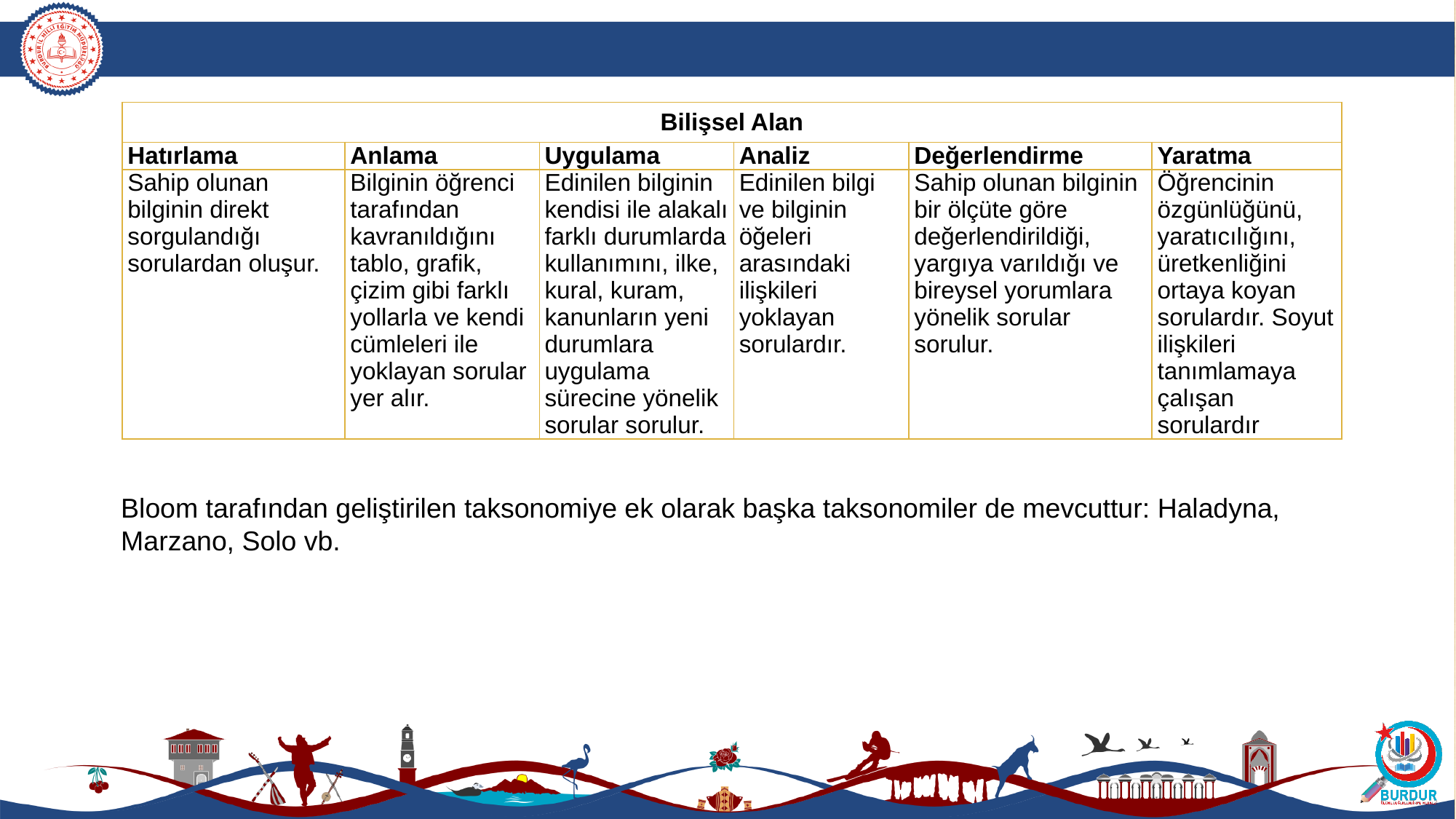

| Bilişsel Alan |  |  |  |  |  |
| --- | --- | --- | --- | --- | --- |
| Hatırlama | Anlama | Uygulama | Analiz | Değerlendirme | Yaratma |
| Sahip olunan bilginin direkt sorgulandığı sorulardan oluşur. | Bilginin öğrenci tarafından kavranıldığını tablo, grafik, çizim gibi farklı yollarla ve kendi cümleleri ile yoklayan sorular yer alır. | Edinilen bilginin kendisi ile alakalı farklı durumlarda kullanımını, ilke, kural, kuram, kanunların yeni durumlara uygulama sürecine yönelik sorular sorulur. | Edinilen bilgi ve bilginin öğeleri arasındaki ilişkileri yoklayan sorulardır. | Sahip olunan bilginin bir ölçüte göre değerlendirildiği, yargıya varıldığı ve bireysel yorumlara yönelik sorular sorulur. | Öğrencinin özgünlüğünü, yaratıcılığını, üretkenliğini ortaya koyan sorulardır. Soyut ilişkileri tanımlamaya çalışan sorulardır |
Bloom tarafından geliştirilen taksonomiye ek olarak başka taksonomiler de mevcuttur: Haladyna, Marzano, Solo vb.